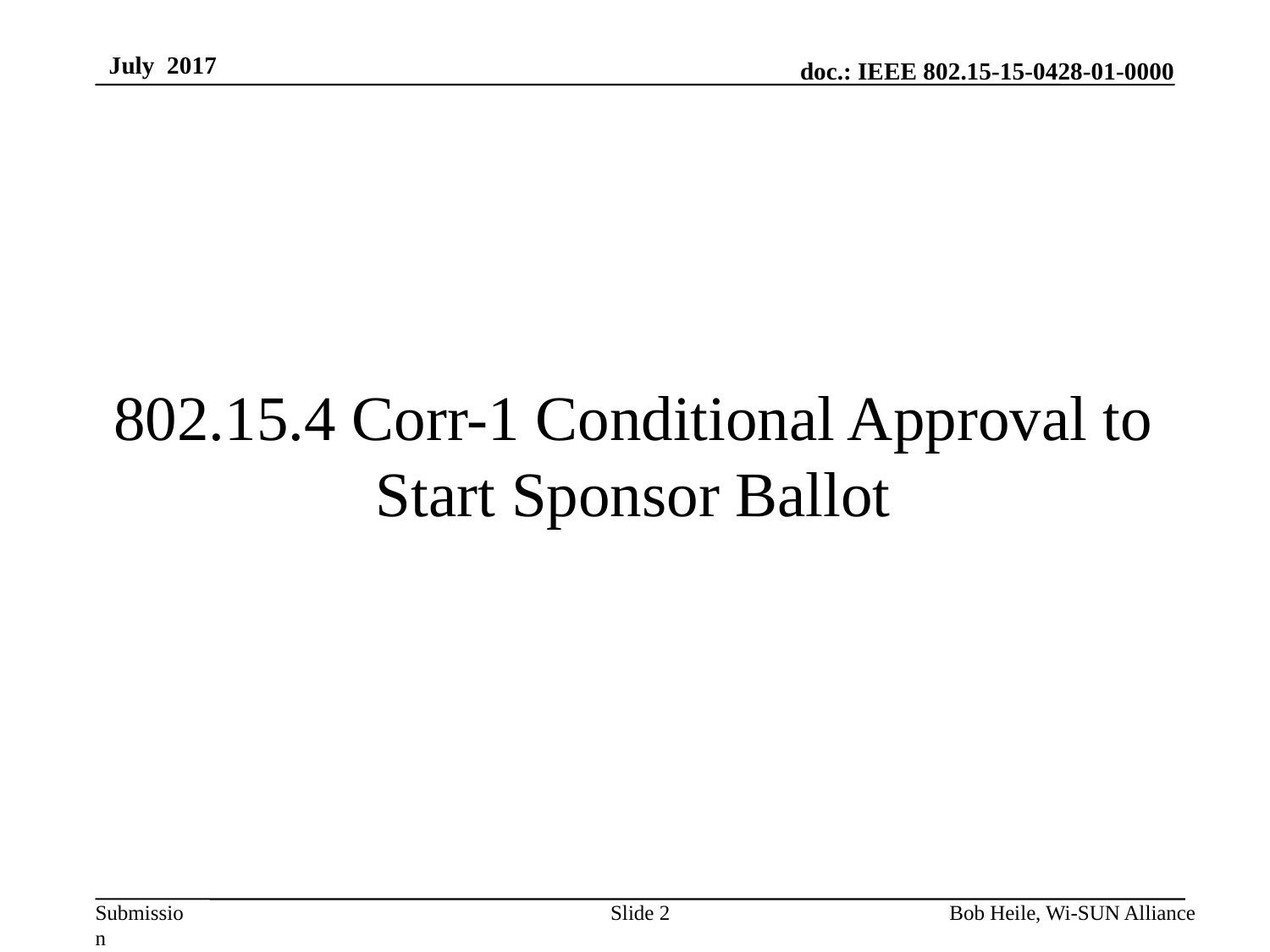

# 802.15.4 Corr-1 Conditional Approval to Start Sponsor Ballot
Slide 2
Bob Heile, Wi-SUN Alliance